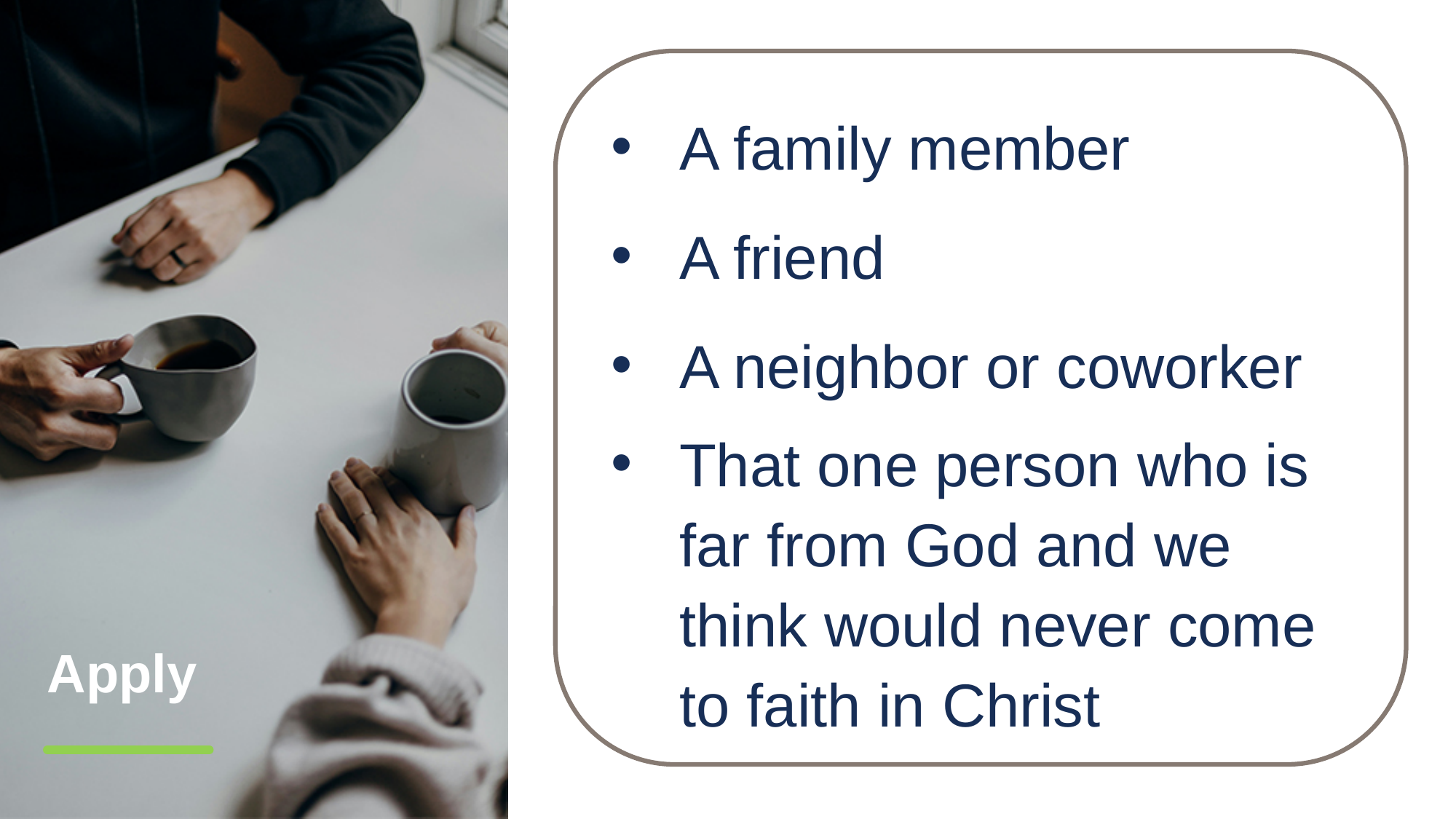

A family member
A friend
A neighbor or coworker
That one person who is far from God and we think would never come to faith in Christ

# Apply